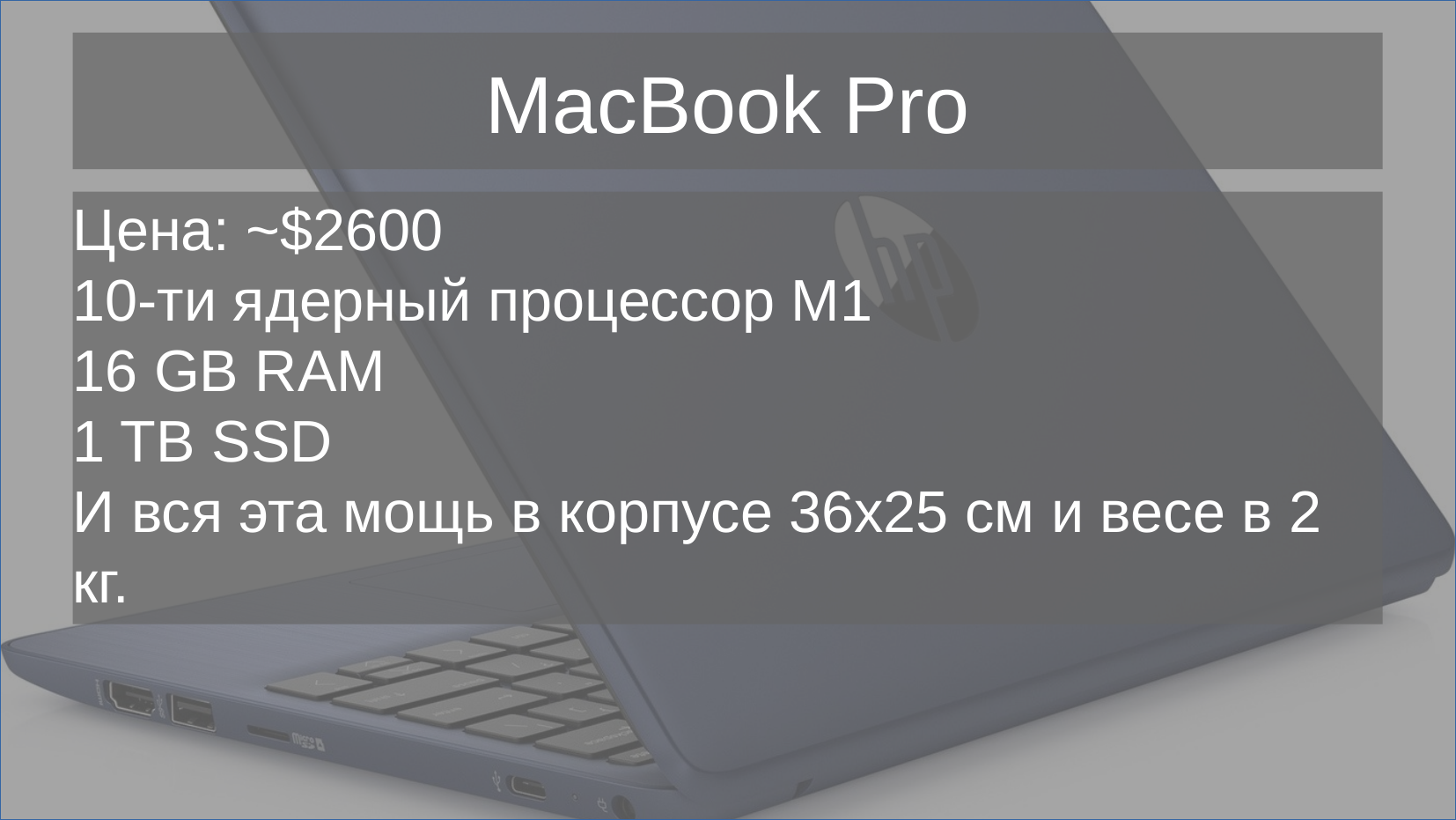

# MacBook Pro
Цена: ~$2600
10-ти ядерный процессор M1
16 GB RAM
1 TB SSD
И вся эта мощь в корпусе 36x25 см и весе в 2 кг.